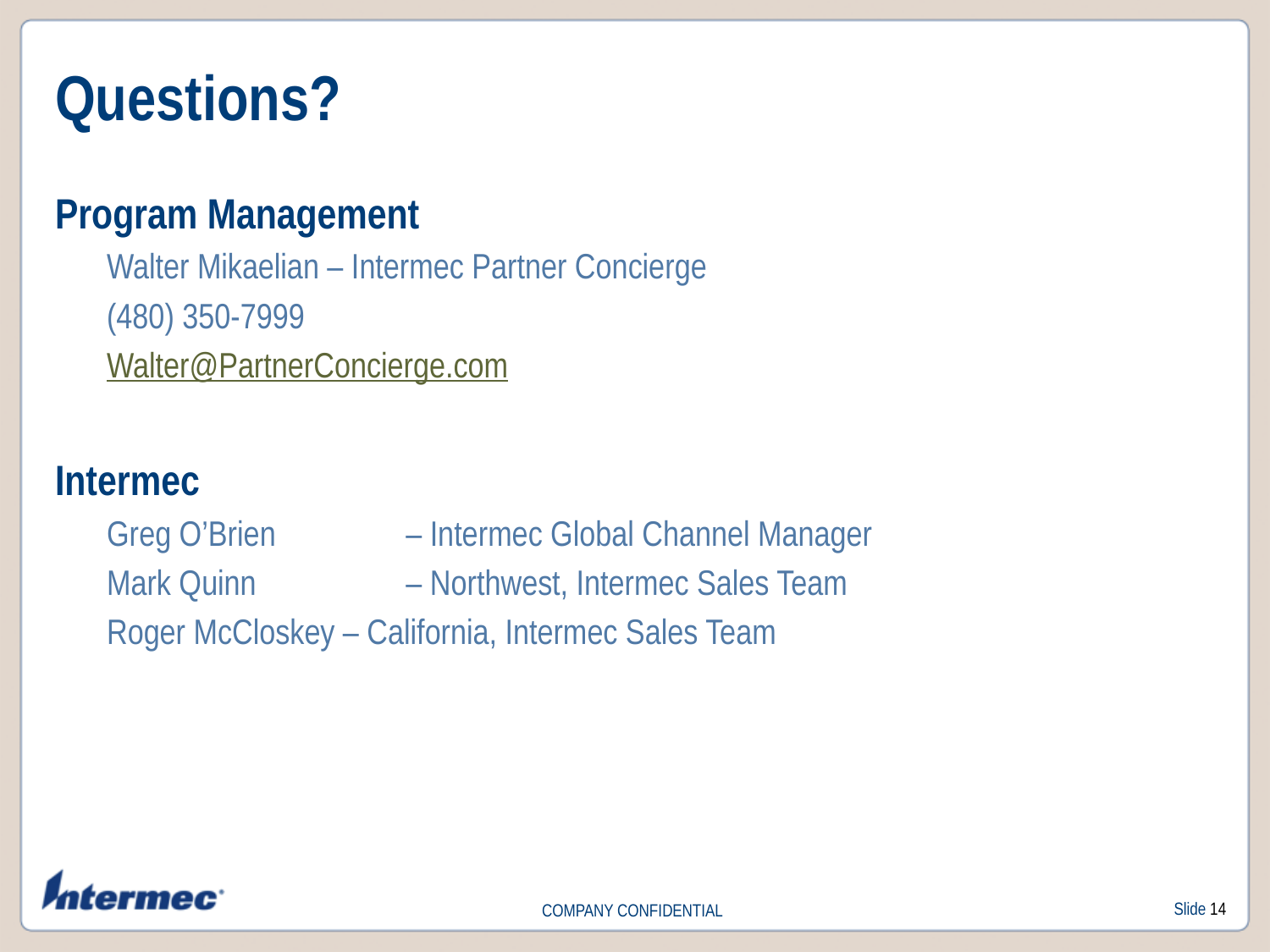

# Questions?
Program Management
Walter Mikaelian – Intermec Partner Concierge
(480) 350-7999
Walter@PartnerConcierge.com

Intermec
Greg O’Brien	  – Intermec Global Channel Manager
Mark Quinn 	  – Northwest, Intermec Sales Team
Roger McCloskey – California, Intermec Sales Team